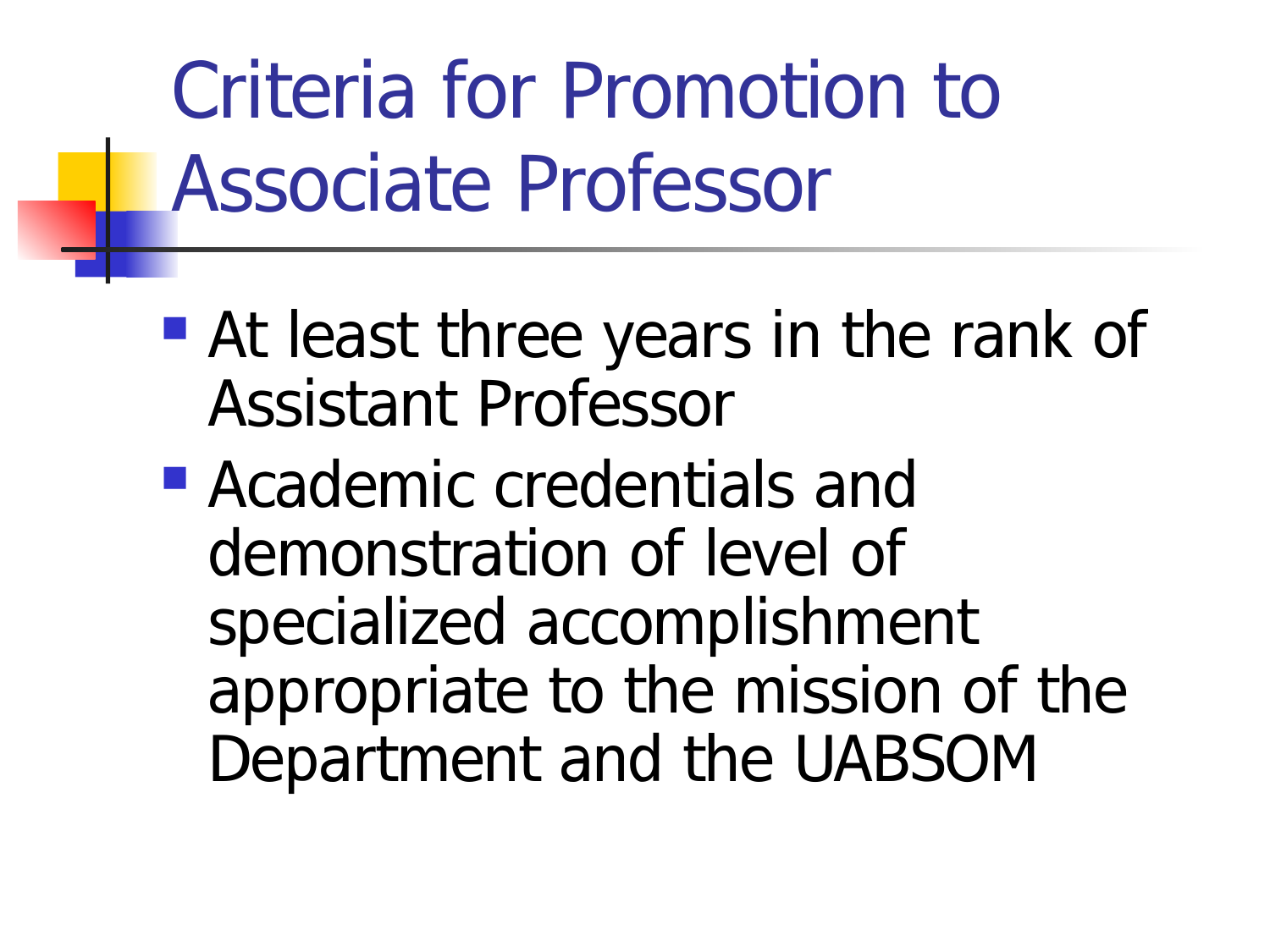

# Criteria for Promotion to Associate Professor
At least three years in the rank of Assistant Professor
Academic credentials and demonstration of level of specialized accomplishment appropriate to the mission of the Department and the UABSOM